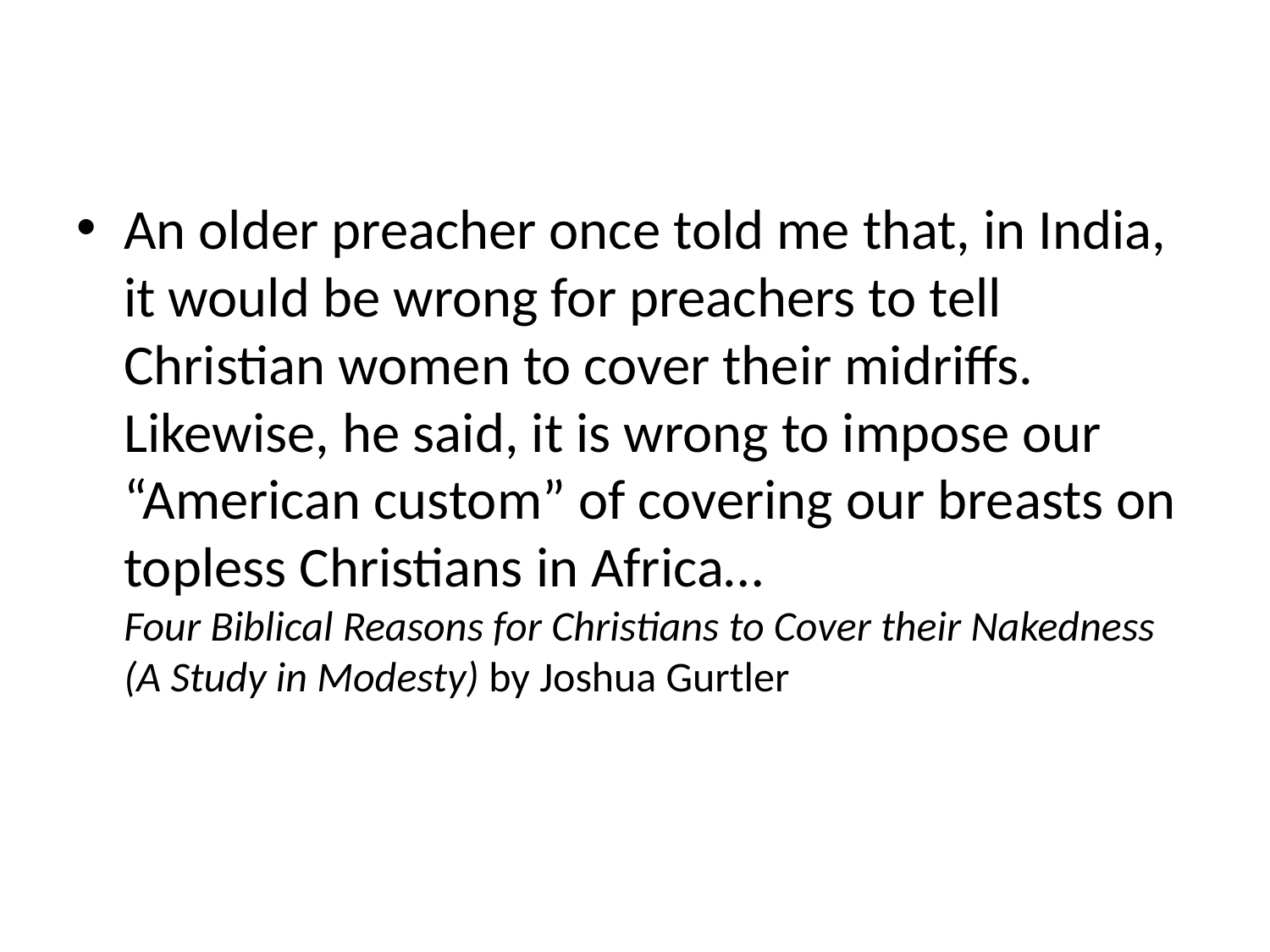

An older preacher once told me that, in India, it would be wrong for preachers to tell Christian women to cover their midriffs.  Likewise, he said, it is wrong to impose our “American custom” of covering our breasts on topless Christians in Africa…
Four Biblical Reasons for Christians to Cover their Nakedness (A Study in Modesty) by Joshua Gurtler